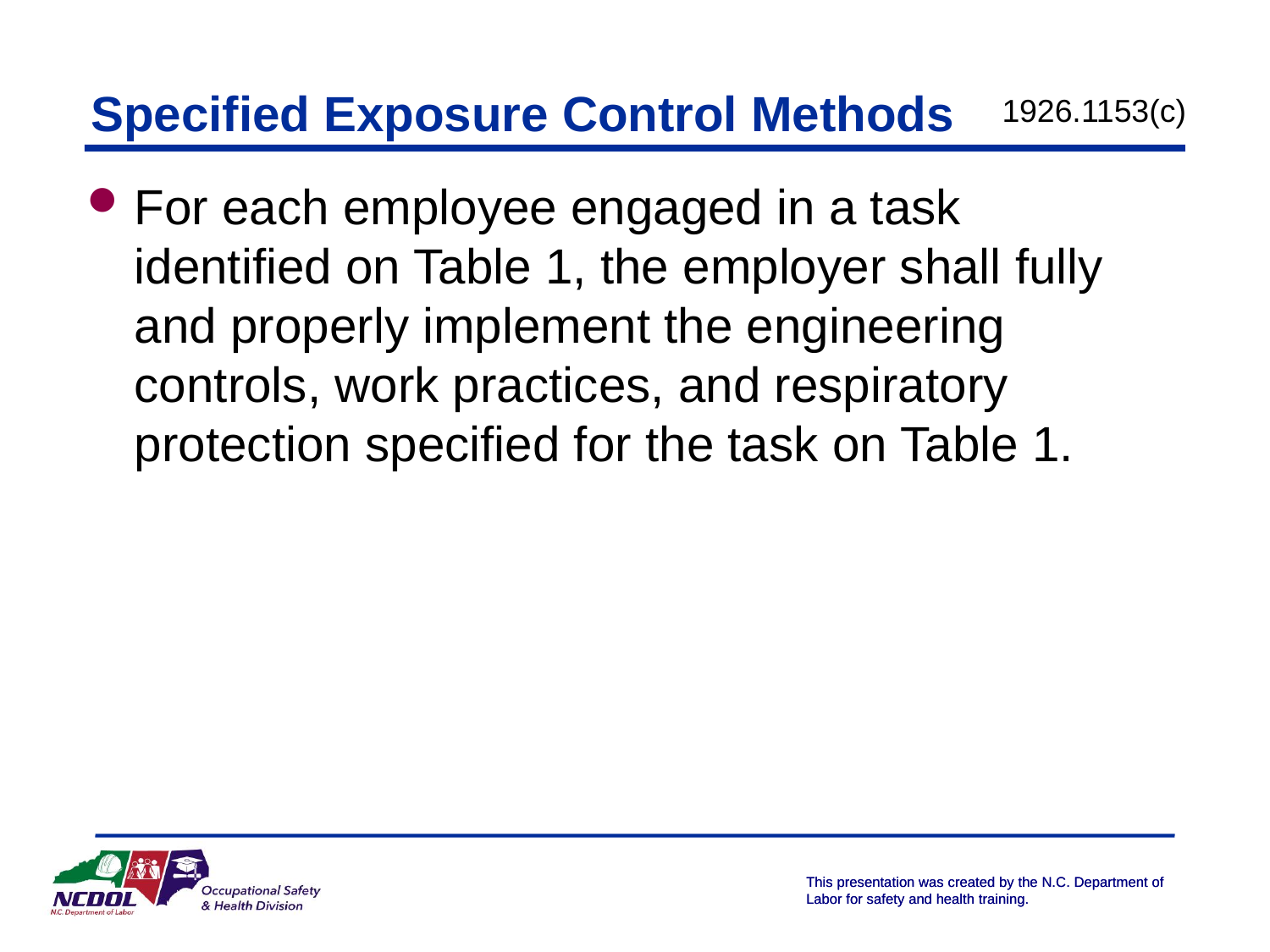

# Specified Exposure Control Methods
1926.1153(c)
For each employee engaged in a task identified on Table 1, the employer shall fully and properly implement the engineering controls, work practices, and respiratory protection specified for the task on Table 1.